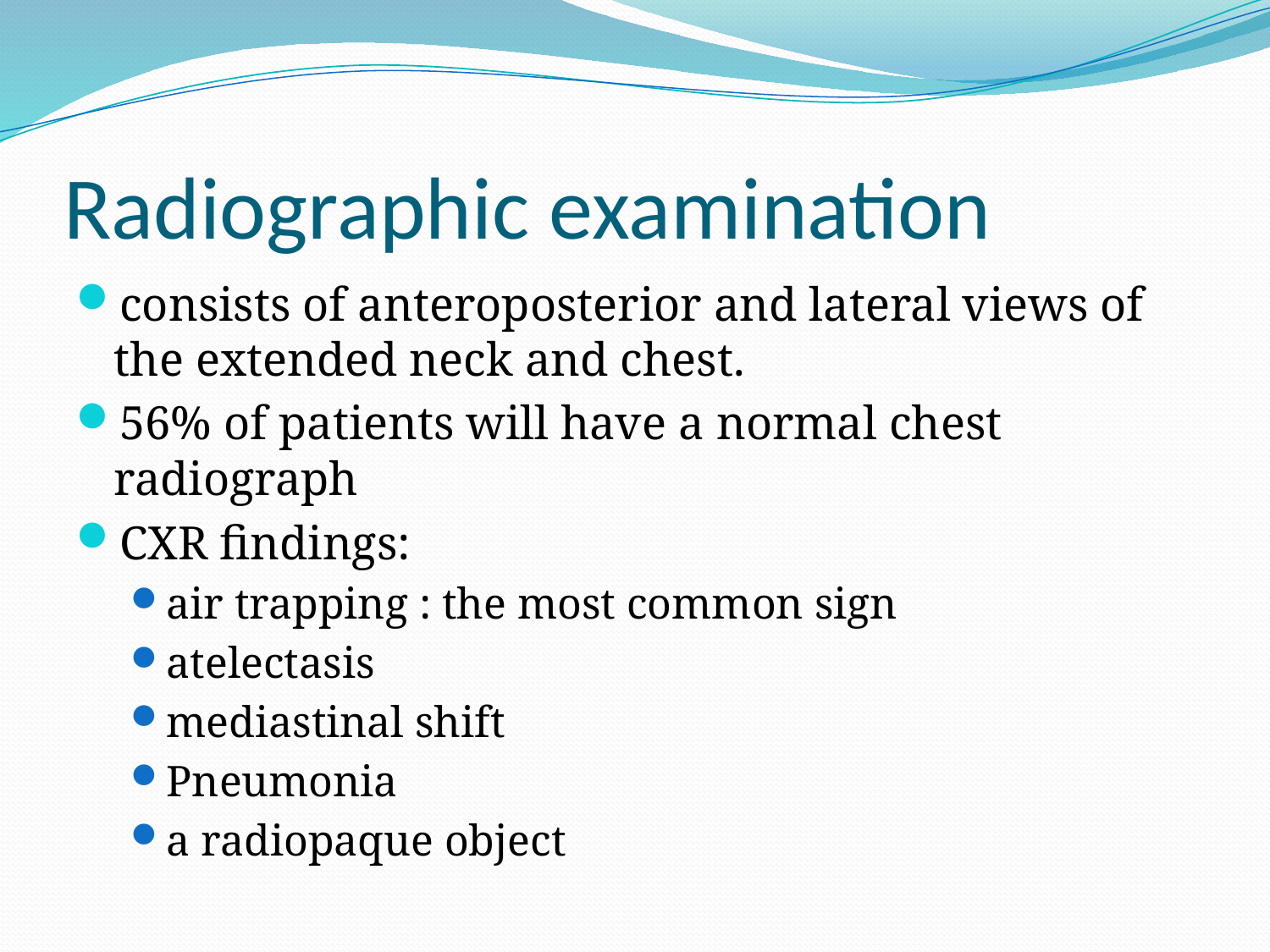

# Radiographic examination
consists of anteroposterior and lateral views of the extended neck and chest.
56% of patients will have a normal chest radiograph
CXR findings:
air trapping : the most common sign
atelectasis
mediastinal shift
Pneumonia
a radiopaque object